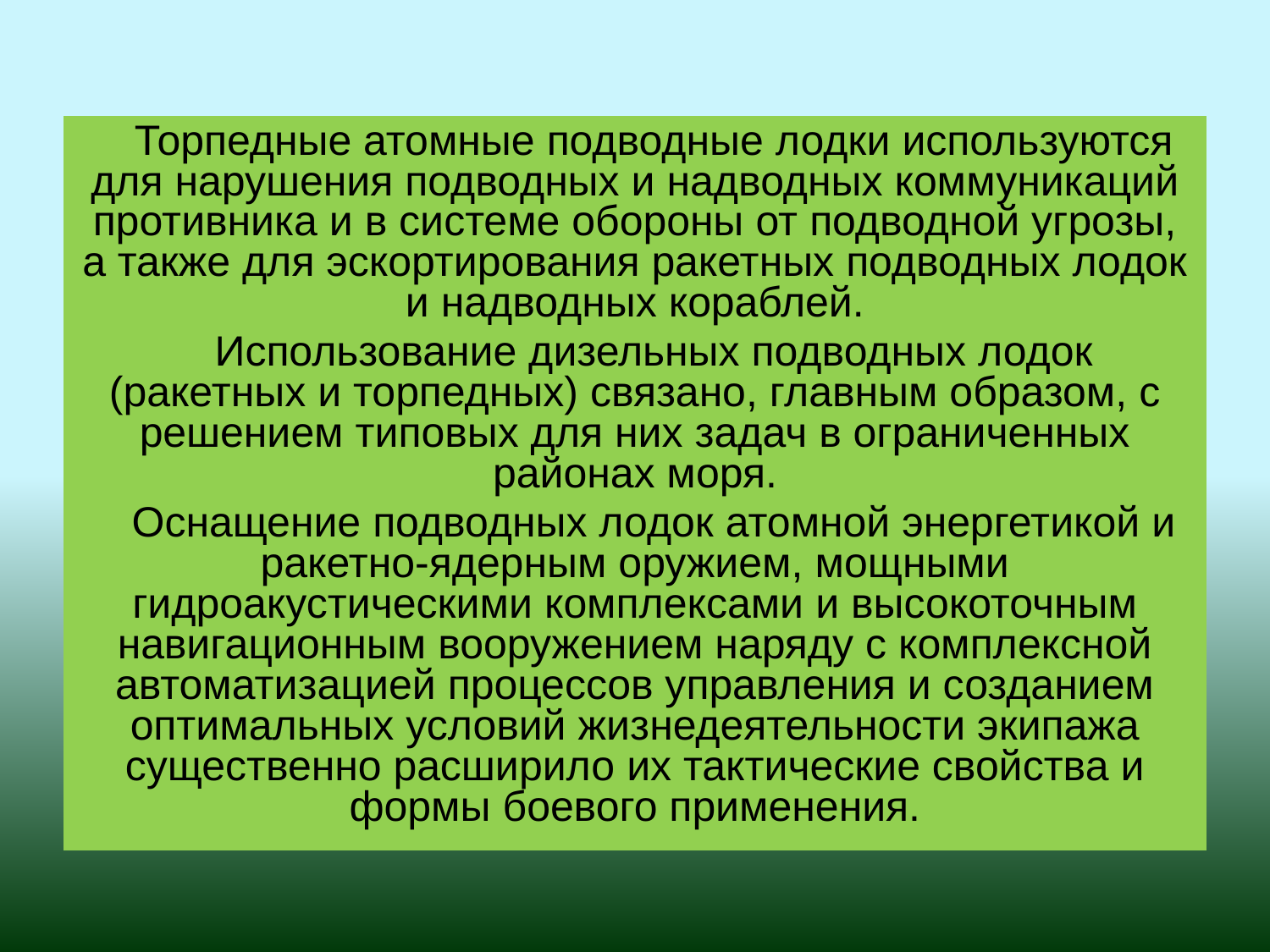

Торпедные атомные подводные лодки используются для нарушения подводных и надводных коммуникаций противника и в системе обороны от подводной угрозы, а также для эскортирования ракетных подводных лодок и надводных кораблей.
Использование дизельных подводных лодок (ракетных и торпедных) связано, главным образом, с решением типовых для них задач в ограниченных районах моря.
Оснащение подводных лодок атомной энергетикой и ракетно-ядерным оружием, мощными гидроакустическими комплексами и высокоточным навигационным вооружением наряду с комплексной автоматизацией процессов управления и созданием оптимальных условий жизнедеятельности экипажа существенно расширило их тактические свойства и формы боевого применения.